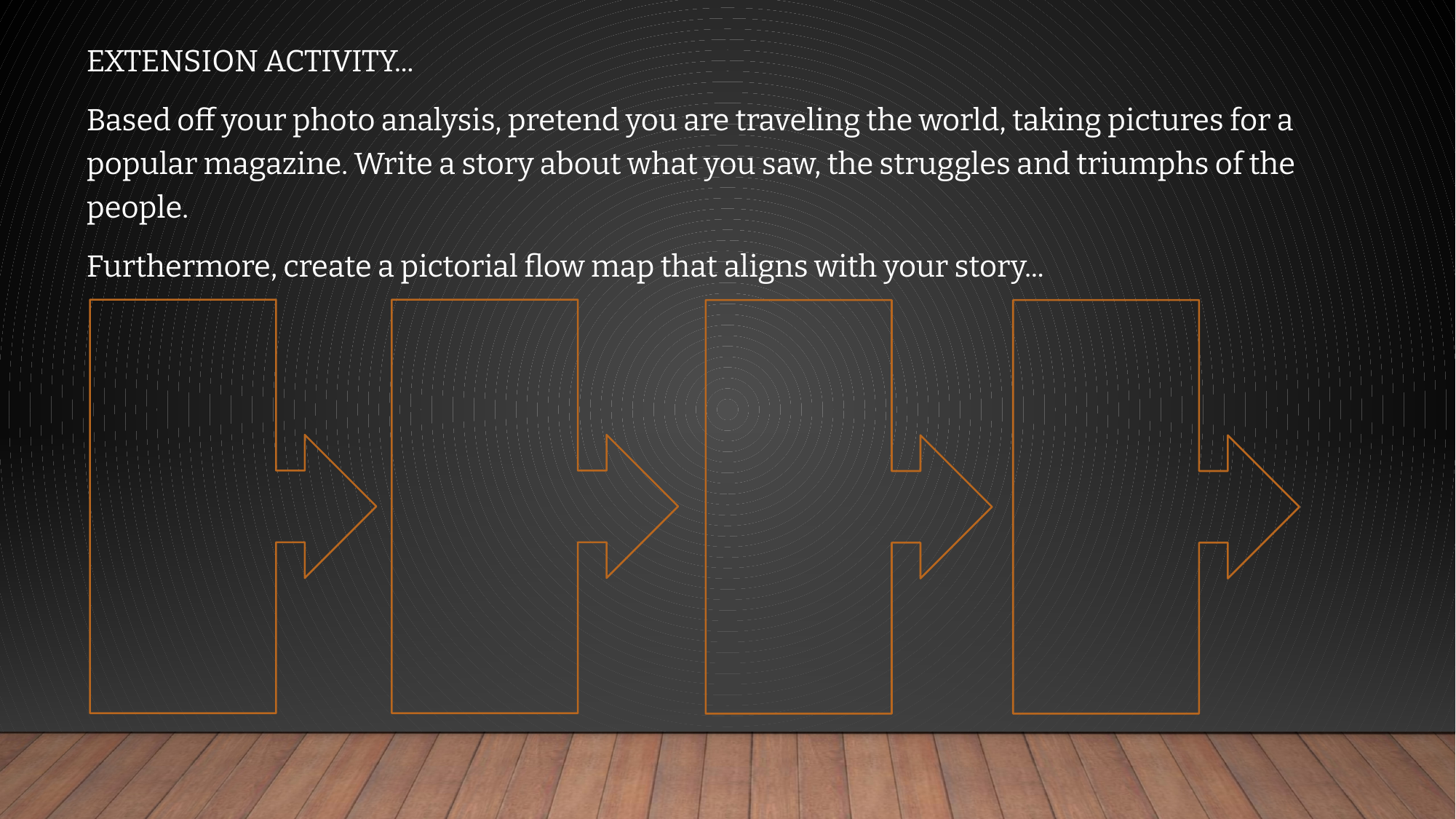

EXTENSION ACTIVITY...
Based off your photo analysis, pretend you are traveling the world, taking pictures for a popular magazine. Write a story about what you saw, the struggles and triumphs of the people.
Furthermore, create a pictorial flow map that aligns with your story...